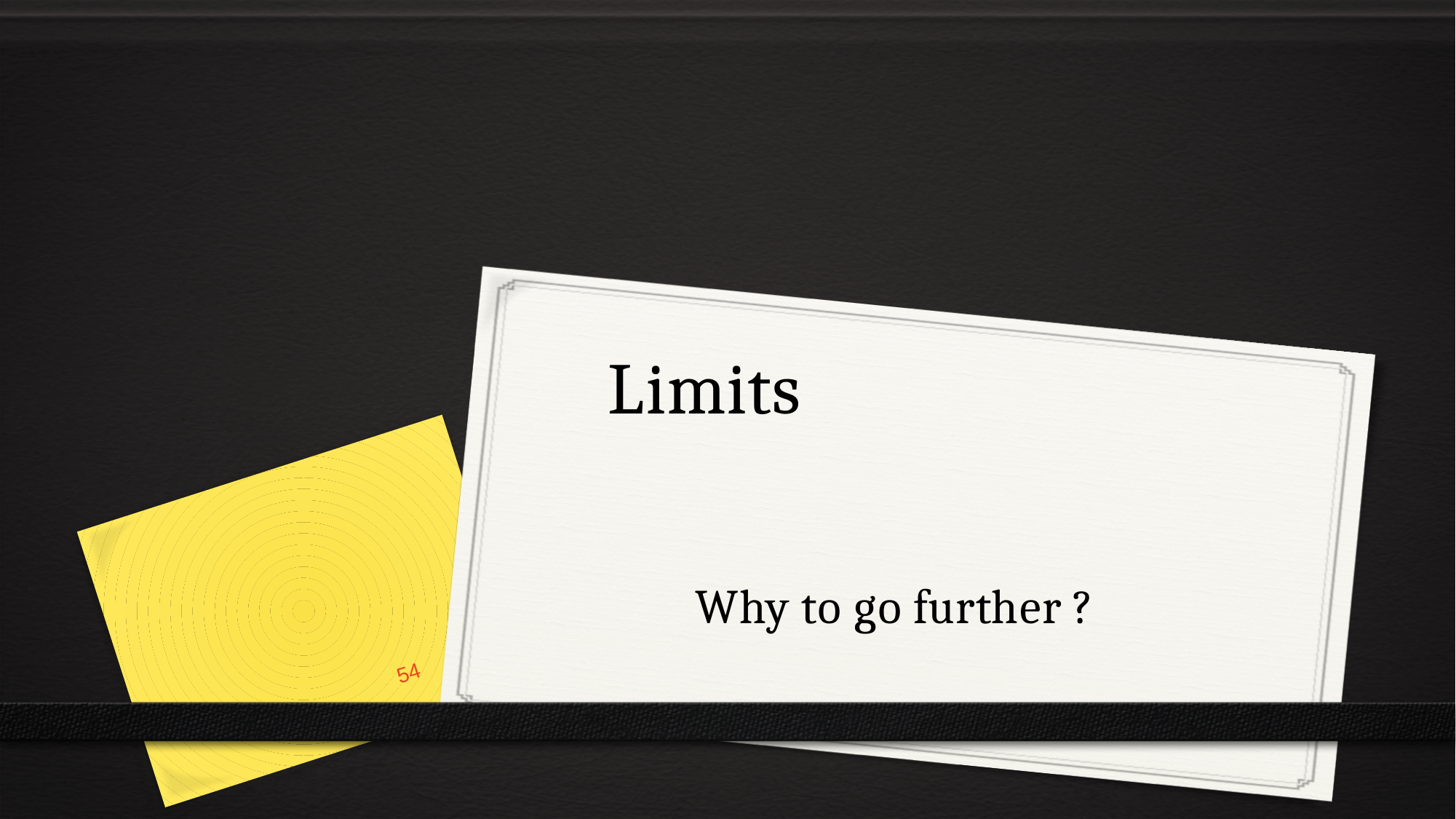

# Limits
Why to go further ?
54